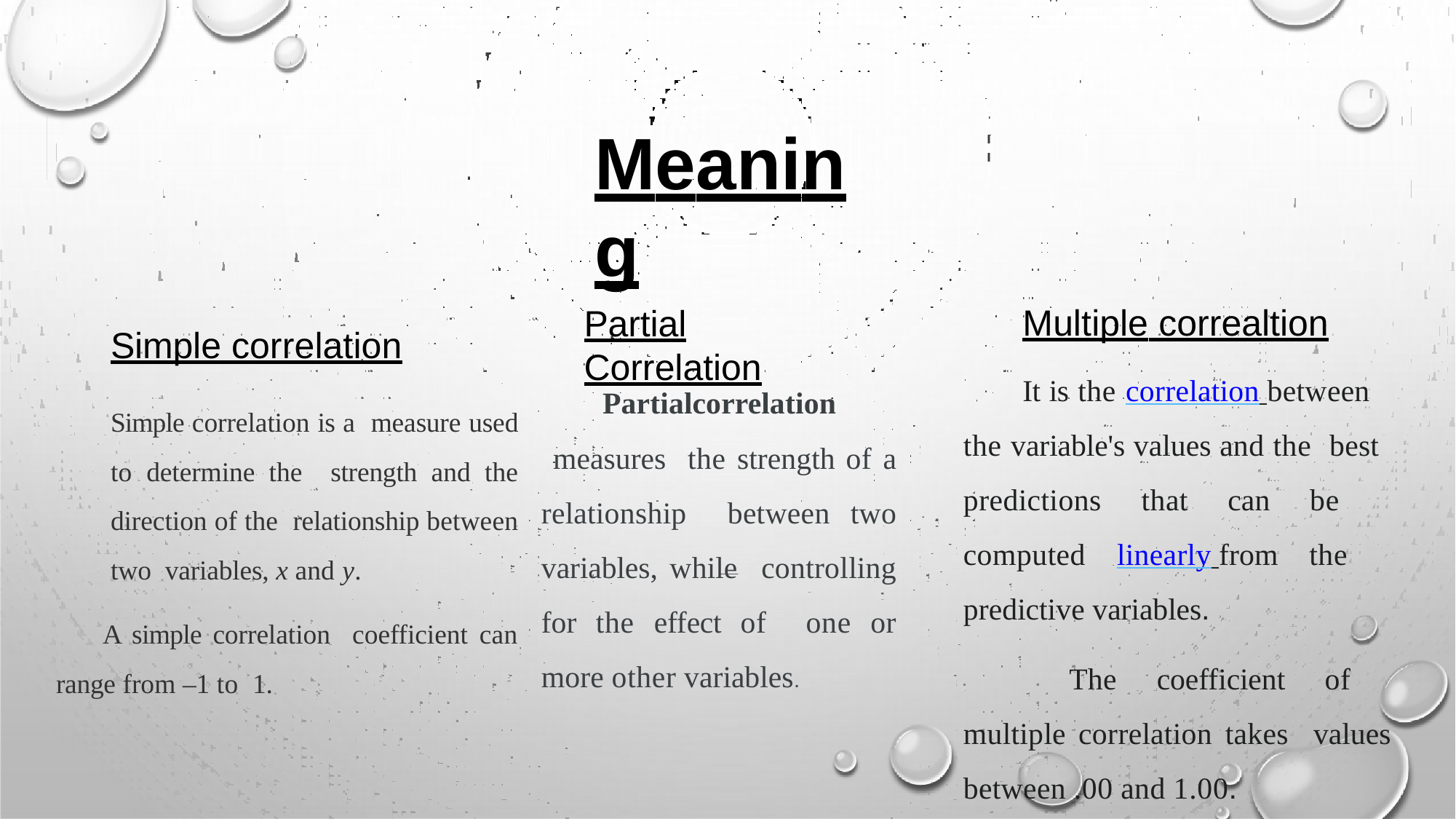

# Meaning
Simple correlation
Simple correlation is a  measure used to determine the  strength and the direction of the  relationship between two  variables, x and y.
A simple correlation  coefficient can range from –1 to  1.
Multiple correaltion
It is the correlation between  the variable's values and the  best predictions that can be  computed linearly from the  predictive variables.
The coefficient of  multiple correlation takes  values between .00 and 1.00.
Partial Correlation
Partialcorrelation
 measures  the strength of a relationship  between two variables, while  controlling for the effect of  one or more other variables.